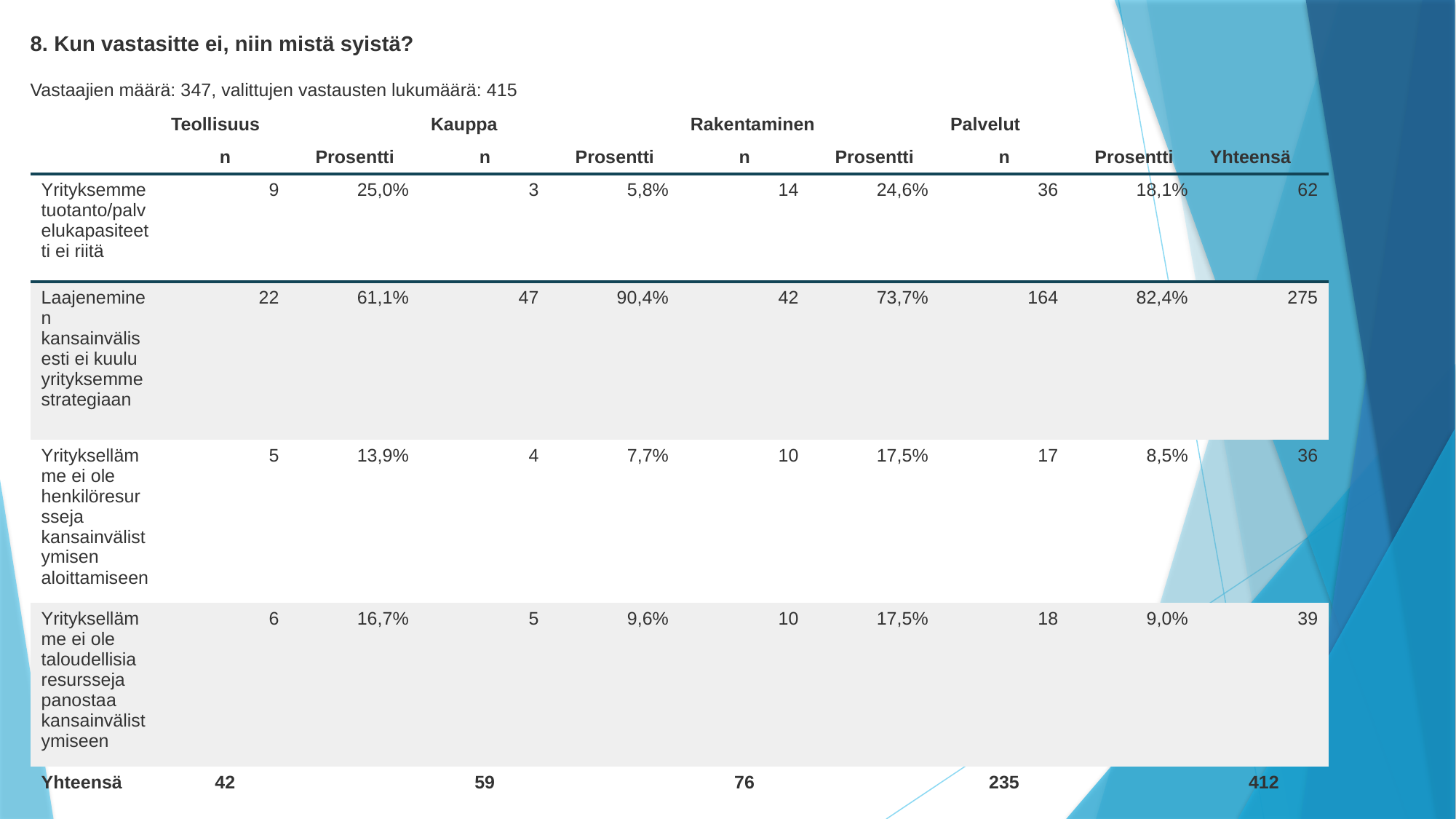

8. Kun vastasitte ei, niin mistä syistä?
Vastaajien määrä: 347, valittujen vastausten lukumäärä: 415
|  | Teollisuus |  | Kauppa |  | Rakentaminen |  | Palvelut |  |  |
| --- | --- | --- | --- | --- | --- | --- | --- | --- | --- |
|  | n | Prosentti | n | Prosentti | n | Prosentti | n | Prosentti | Yhteensä |
| Yrityksemme tuotanto/palvelukapasiteetti ei riitä | 9 | 25,0% | 3 | 5,8% | 14 | 24,6% | 36 | 18,1% | 62 |
| Laajeneminen kansainvälisesti ei kuulu yrityksemme strategiaan | 22 | 61,1% | 47 | 90,4% | 42 | 73,7% | 164 | 82,4% | 275 |
| Yrityksellämme ei ole henkilöresursseja kansainvälistymisen aloittamiseen | 5 | 13,9% | 4 | 7,7% | 10 | 17,5% | 17 | 8,5% | 36 |
| Yrityksellämme ei ole taloudellisia resursseja panostaa kansainvälistymiseen | 6 | 16,7% | 5 | 9,6% | 10 | 17,5% | 18 | 9,0% | 39 |
| Yhteensä | 42 |  | 59 |  | 76 |  | 235 |  | 412 |